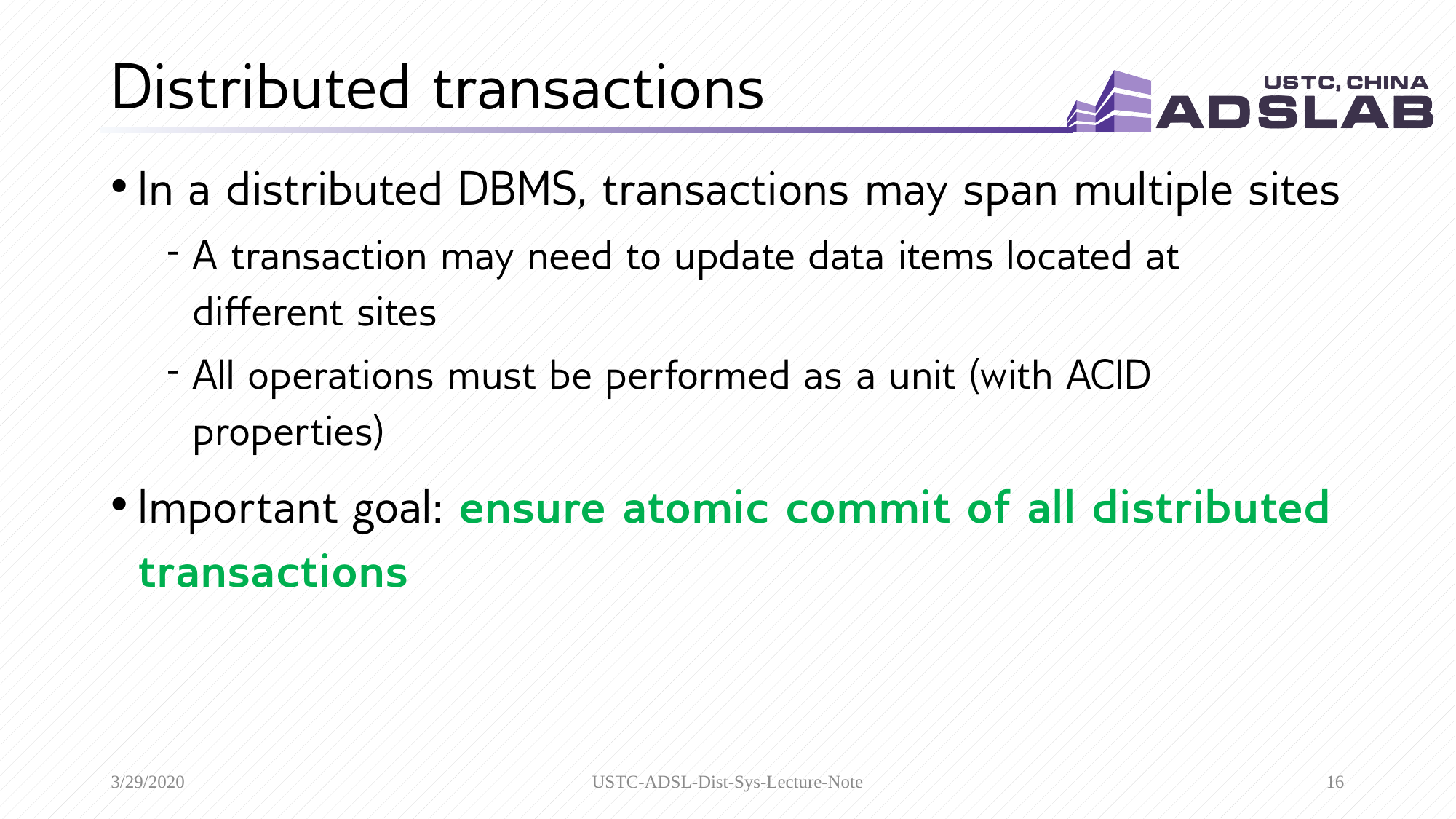

# Distributed transactions
In a distributed DBMS, transactions may span multiple sites
A transaction may need to update data items located at different sites
All operations must be performed as a unit (with ACID properties)
Important goal: ensure atomic commit of all distributed transactions
3/29/2020
USTC-ADSL-Dist-Sys-Lecture-Note